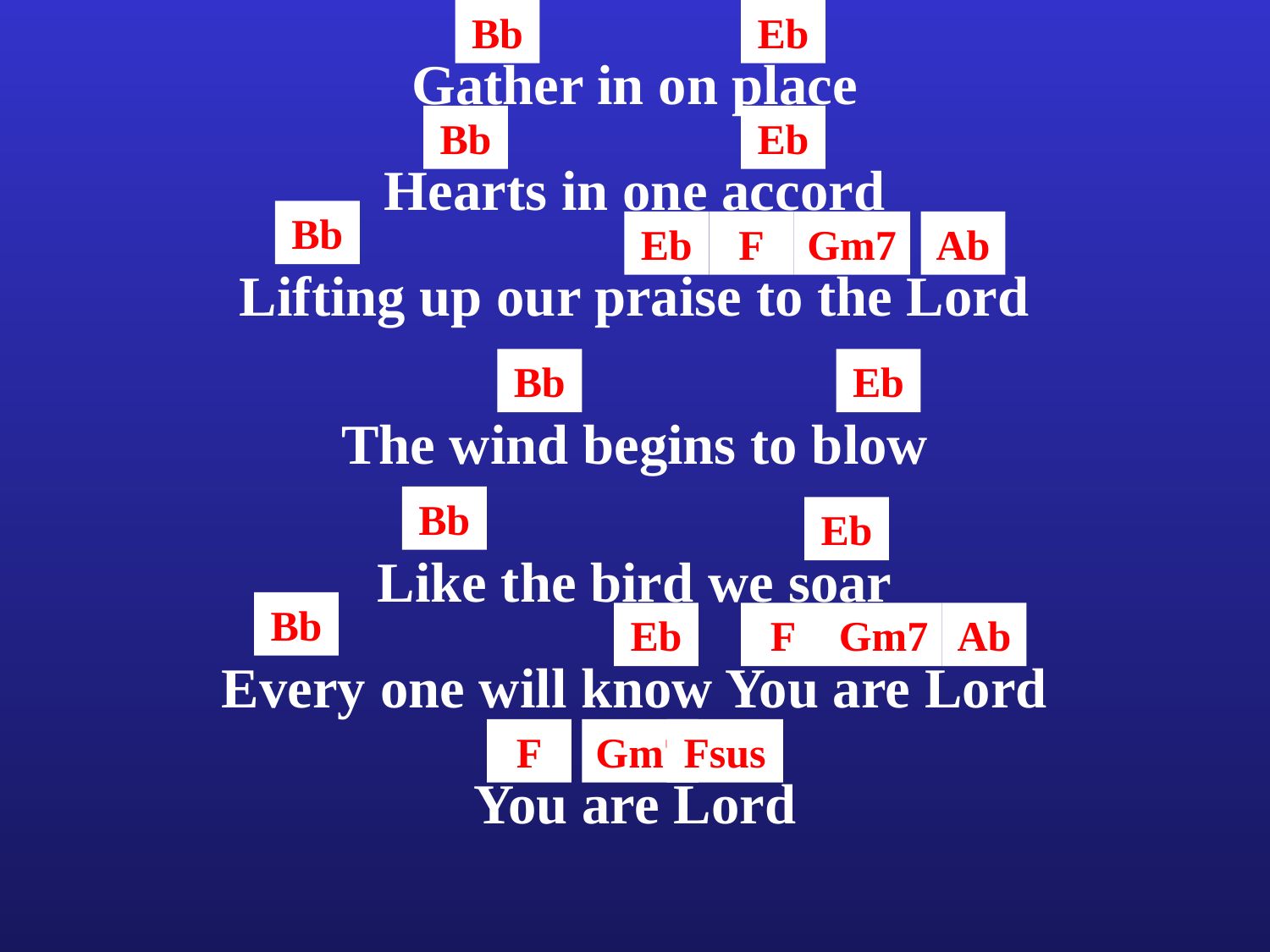

Bb
Eb
Gather in on place
Bb
Eb
Hearts in one accord
Bb
Eb
F
Gm7
Ab
Lifting up our praise to the Lord
Bb
Eb
The wind begins to blow
Bb
Eb
Like the bird we soar
Bb
Eb
F
Gm7
Ab
Every one will know You are Lord
F
Gm7
Fsus
You are Lord